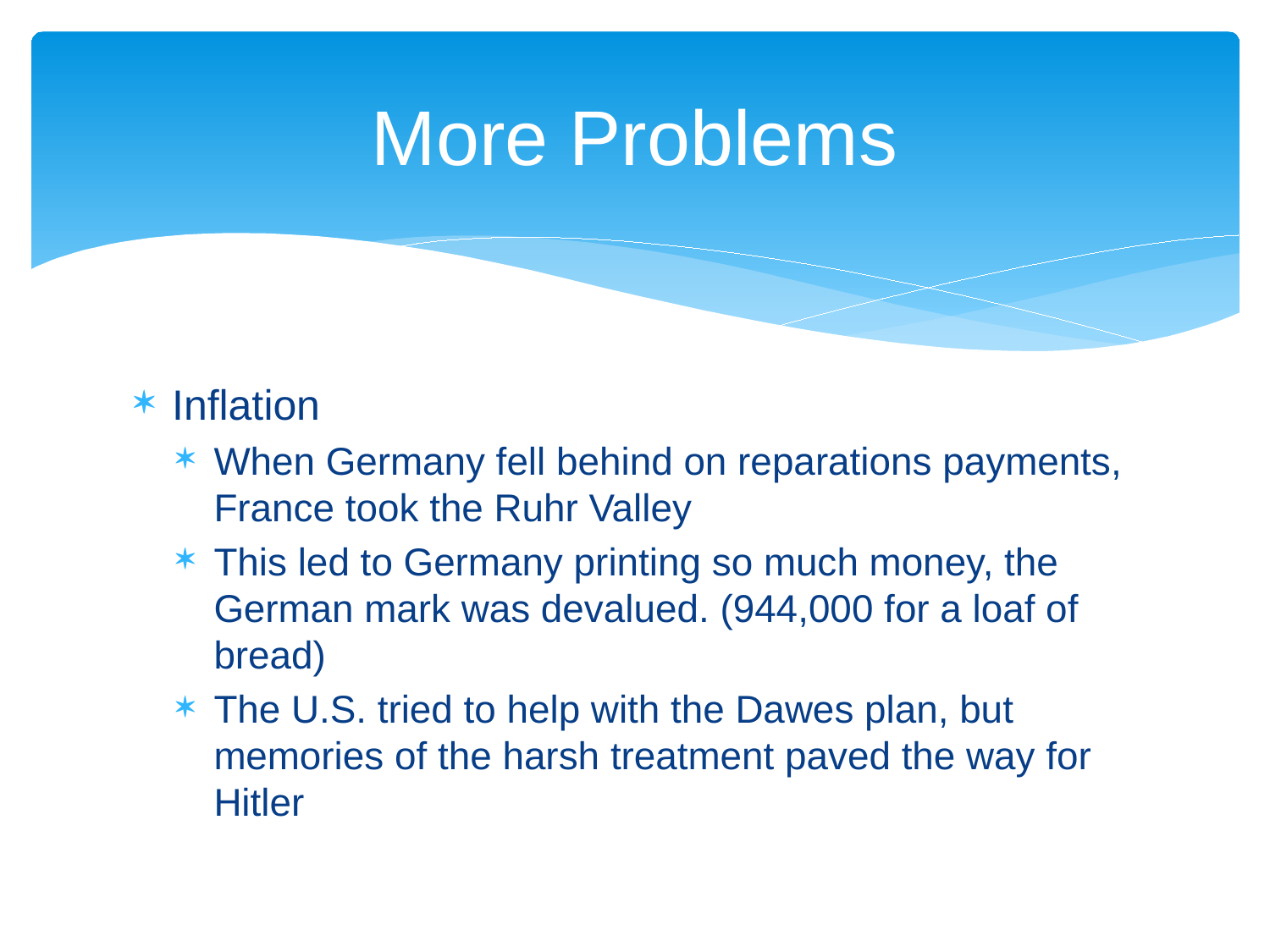

# More Problems
Inflation
When Germany fell behind on reparations payments, France took the Ruhr Valley
This led to Germany printing so much money, the German mark was devalued. (944,000 for a loaf of bread)
The U.S. tried to help with the Dawes plan, but memories of the harsh treatment paved the way for Hitler